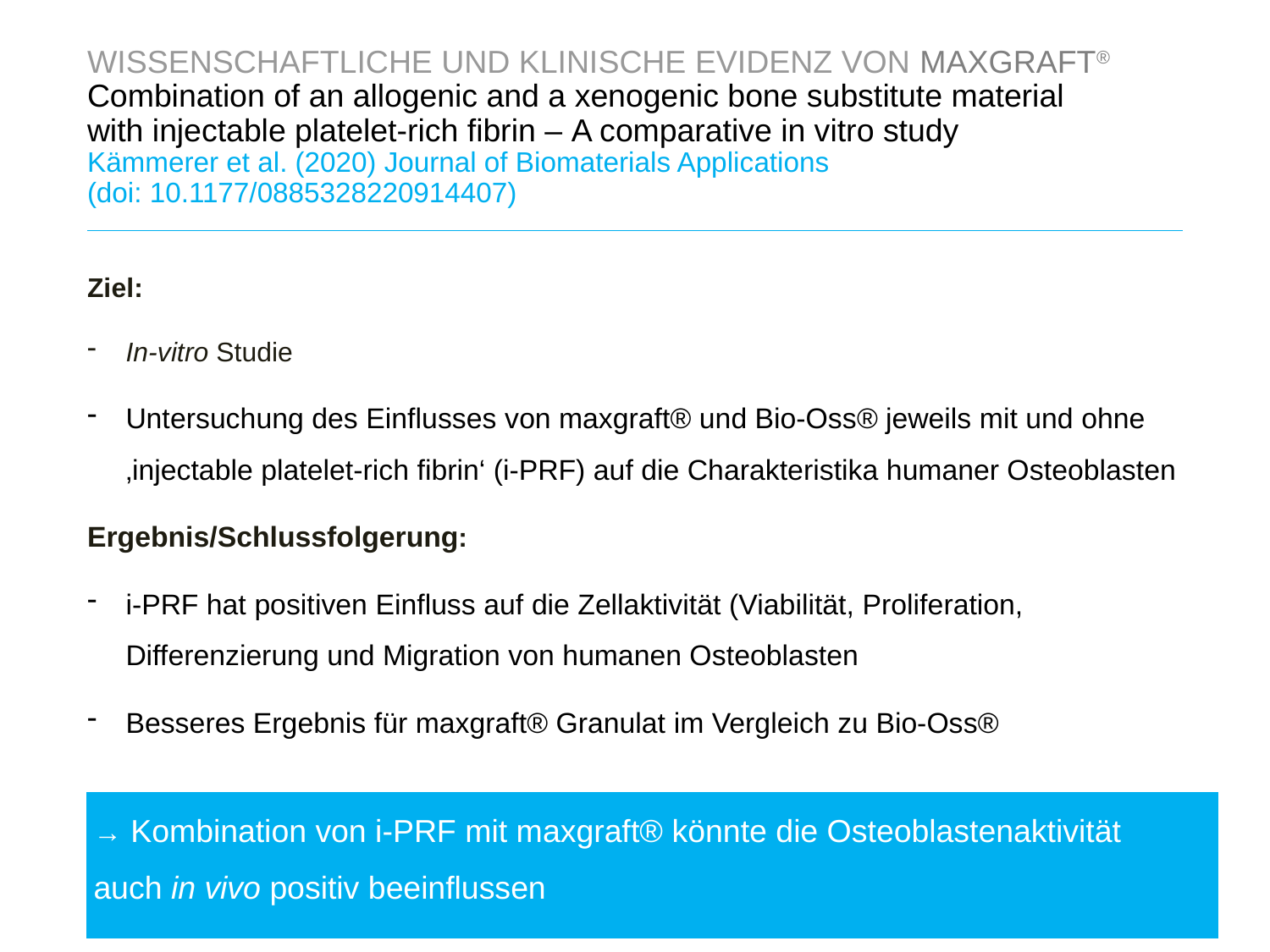

# WISSENSCHAFTLICHE UND KLINISCHE EVIDENZ VON maxgraft® Combination of an allogenic and a xenogenic bone substitute material with injectable platelet-rich fibrin – A comparative in vitro study Kämmerer et al. (2020) Journal of Biomaterials Applications (doi: 10.1177/0885328220914407)
Ziel:
In-vitro Studie
Untersuchung des Einflusses von maxgraft® und Bio-Oss® jeweils mit und ohne ‚injectable platelet-rich fibrin‘ (i-PRF) auf die Charakteristika humaner Osteoblasten
Ergebnis/Schlussfolgerung:
i-PRF hat positiven Einfluss auf die Zellaktivität (Viabilität, Proliferation, Differenzierung und Migration von humanen Osteoblasten
Besseres Ergebnis für maxgraft® Granulat im Vergleich zu Bio-Oss®

→ Kombination von i-PRF mit maxgraft® könnte die Osteoblastenaktivität auch in vivo positiv beeinflussen